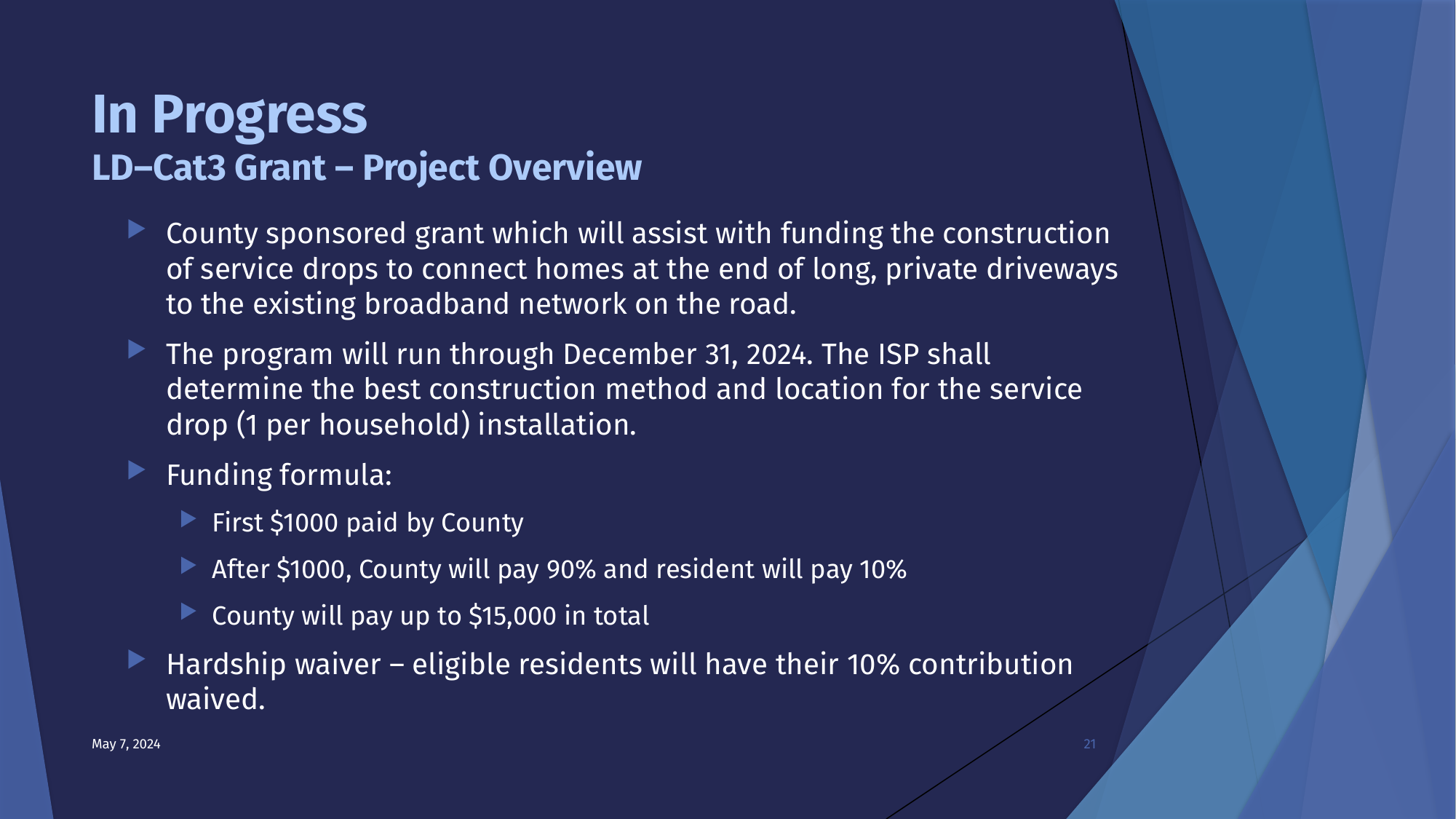

# In Progress LD–Cat3 Grant – Project Overview
County sponsored grant which will assist with funding the construction of service drops to connect homes at the end of long, private driveways to the existing broadband network on the road.
The program will run through December 31, 2024. The ISP shall determine the best construction method and location for the service drop (1 per household) installation.
Funding formula:
First $1000 paid by County
After $1000, County will pay 90% and resident will pay 10%
County will pay up to $15,000 in total
Hardship waiver – eligible residents will have their 10% contribution waived.

May 7, 2024
21